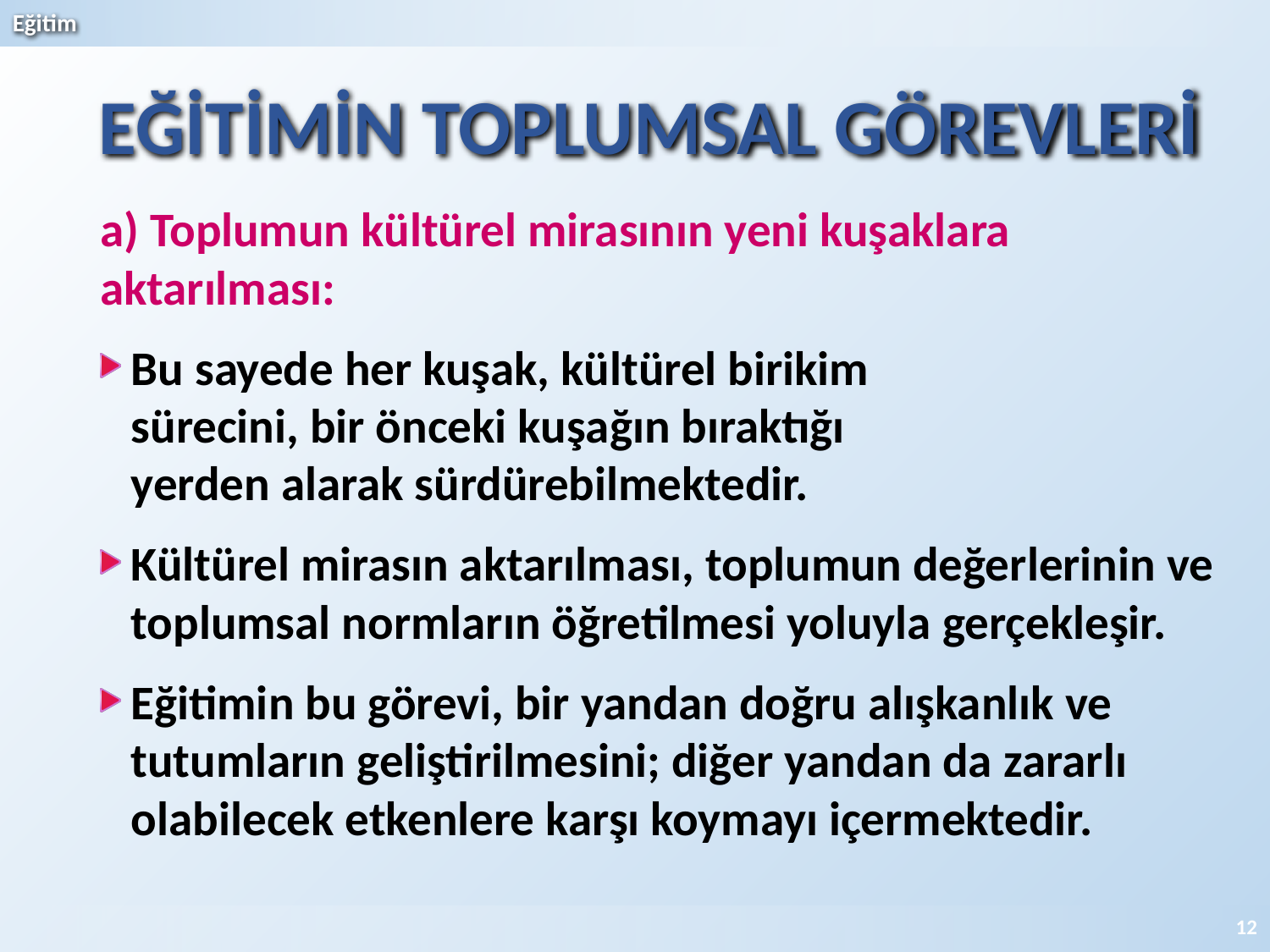

# EĞİTİMİN TOPLUMSAL GÖREVLERİ
a) Toplumun kültürel mirasının yeni kuşaklara aktarılması:
Bu sayede her kuşak, kültürel birikim
sürecini, bir önceki kuşağın bıraktığı
yerden alarak sürdürebilmektedir.
Kültürel mirasın aktarılması, toplumun değerlerinin ve toplumsal normların öğretilmesi yoluyla gerçekleşir.
Eğitimin bu görevi, bir yandan doğru alışkanlık ve tutumların geliştirilmesini; diğer yandan da zararlı olabilecek etkenlere karşı koymayı içermektedir.
12